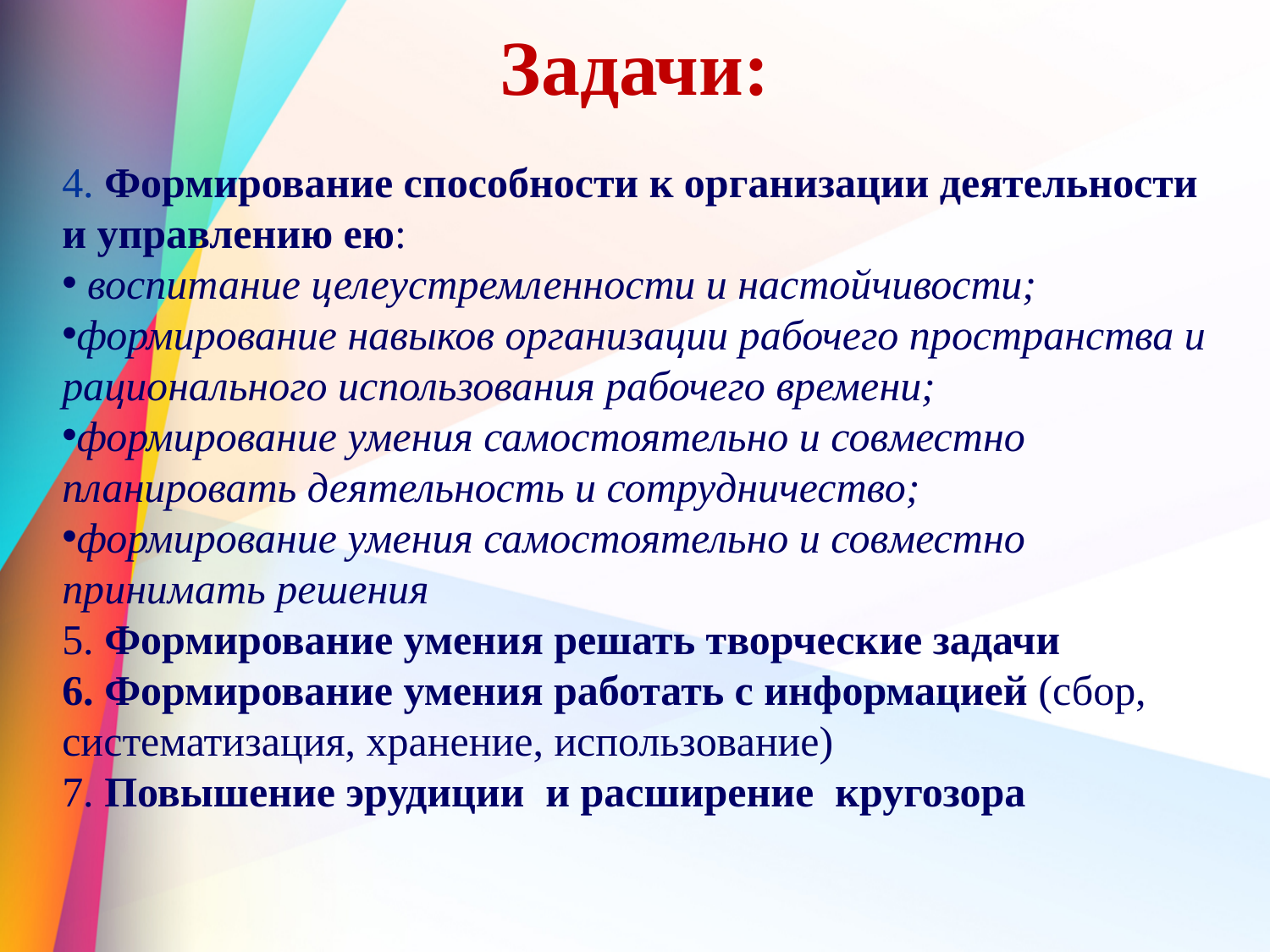

# Задачи:
4. Формирование способности к организации деятельности и управлению ею:
 воспитание целеустремленности и настойчивости;
формирование навыков организации рабочего пространства и рационального использования рабочего времени;
формирование умения самостоятельно и совместно планировать деятельность и сотрудничество;
формирование умения самостоятельно и совместно принимать решения
5. Формирование умения решать творческие задачи
6. Формирование умения работать с информацией (сбор, систематизация, хранение, использование)
7. Повышение эрудиции  и расширение  кругозора